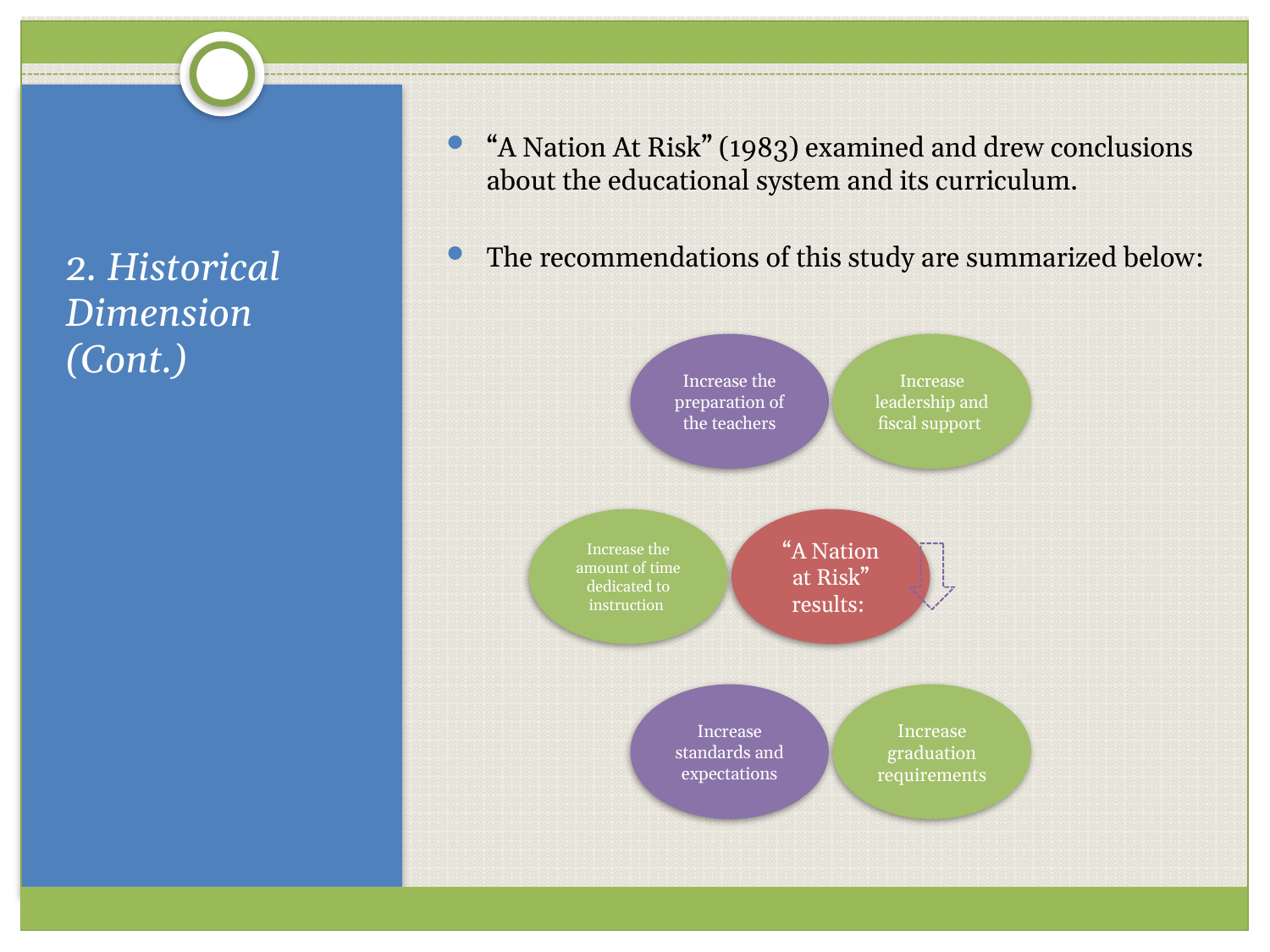

“A Nation At Risk” (1983) examined and drew conclusions about the educational system and its curriculum.

The recommendations of this study are summarized below:

# 2. Historical Dimension (Cont.)
“A Nation at Risk” results:
Increase graduation requirements
Increase standards and expectations
Increase the amount of time dedicated to instruction
Increase the preparation of the teachers
Increase leadership and fiscal support